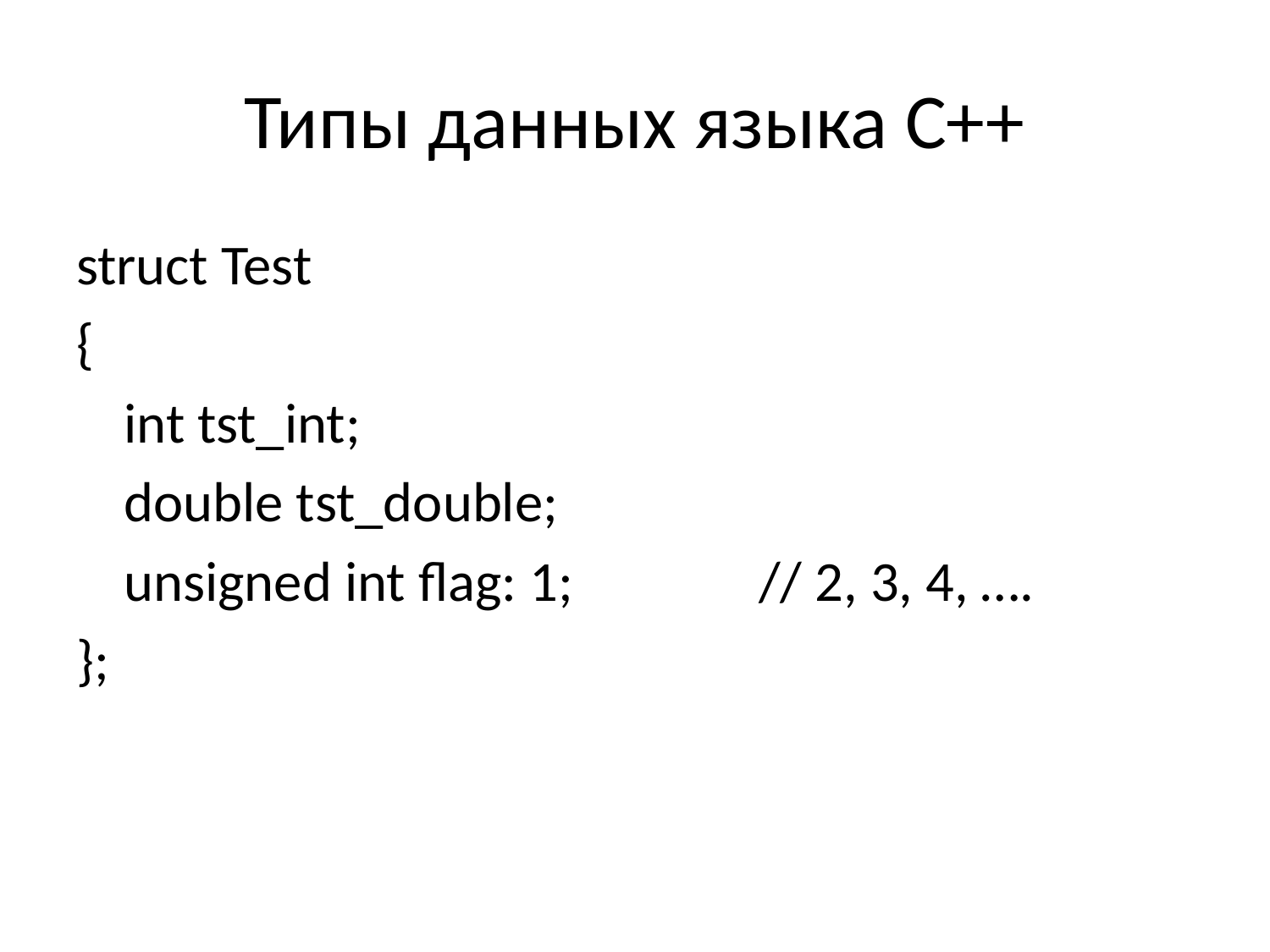

# Типы данных языка С++
struct Test
{
	int tst_int;
	double tst_double;
	unsigned int flag: 1;		// 2, 3, 4, ….
};